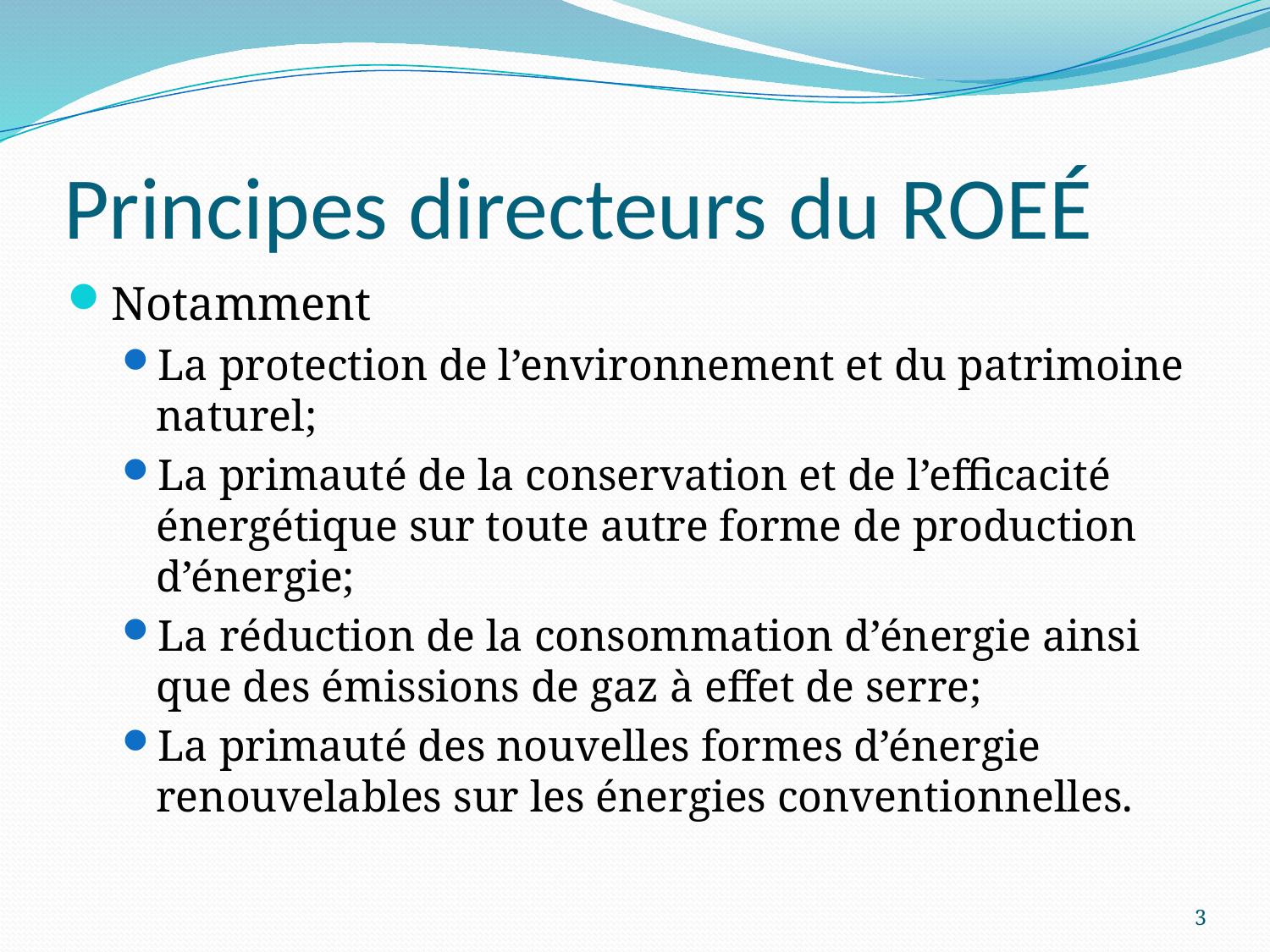

# Principes directeurs du ROEÉ
Notamment
La protection de l’environnement et du patrimoine naturel;
La primauté de la conservation et de l’efficacité énergétique sur toute autre forme de production d’énergie;
La réduction de la consommation d’énergie ainsi que des émissions de gaz à effet de serre;
La primauté des nouvelles formes d’énergie renouvelables sur les énergies conventionnelles.
3